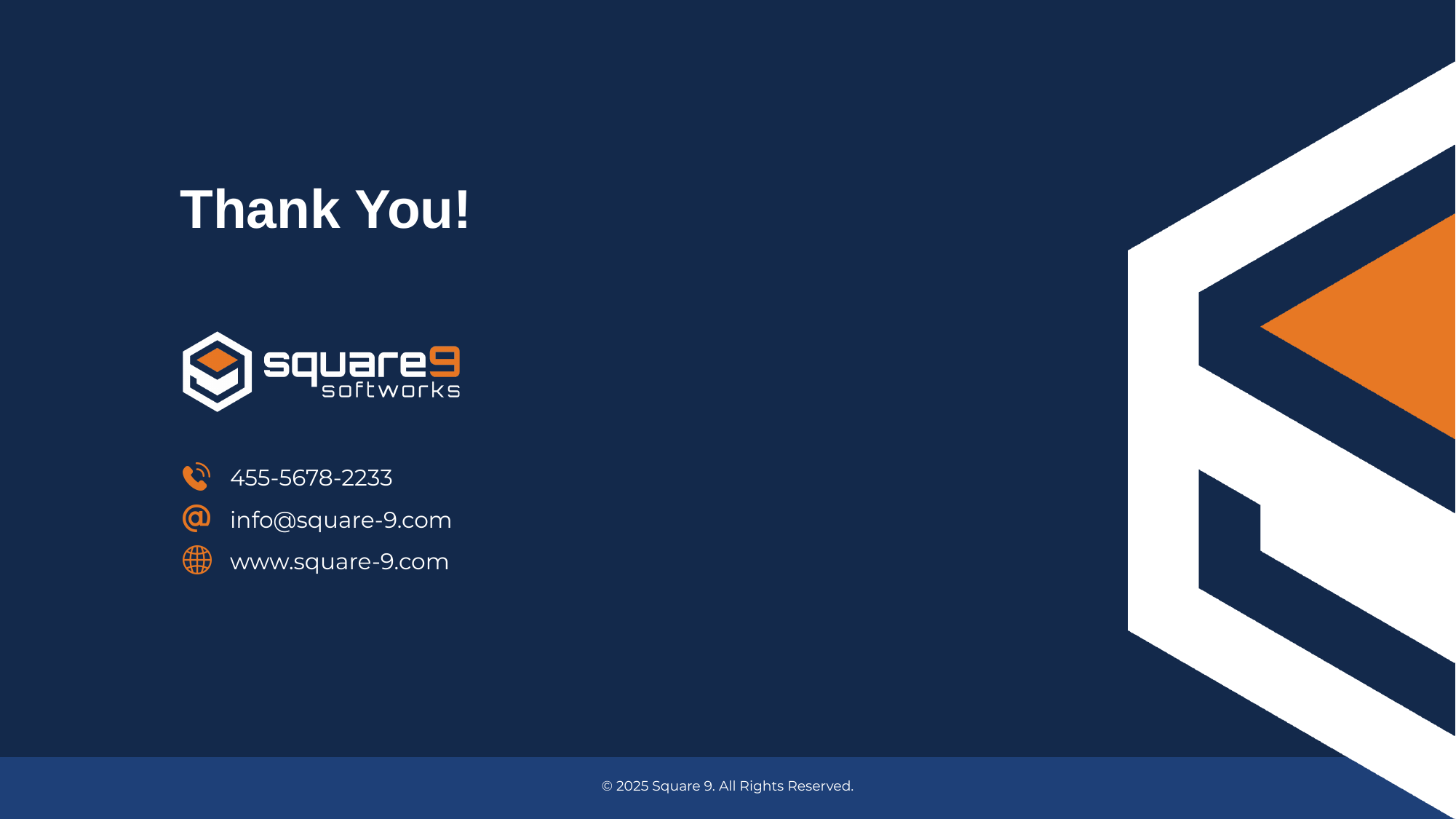

Thank You!
455-5678-2233
info@square-9.com
www.square-9.com
© 2025 Square 9. All Rights Reserved.